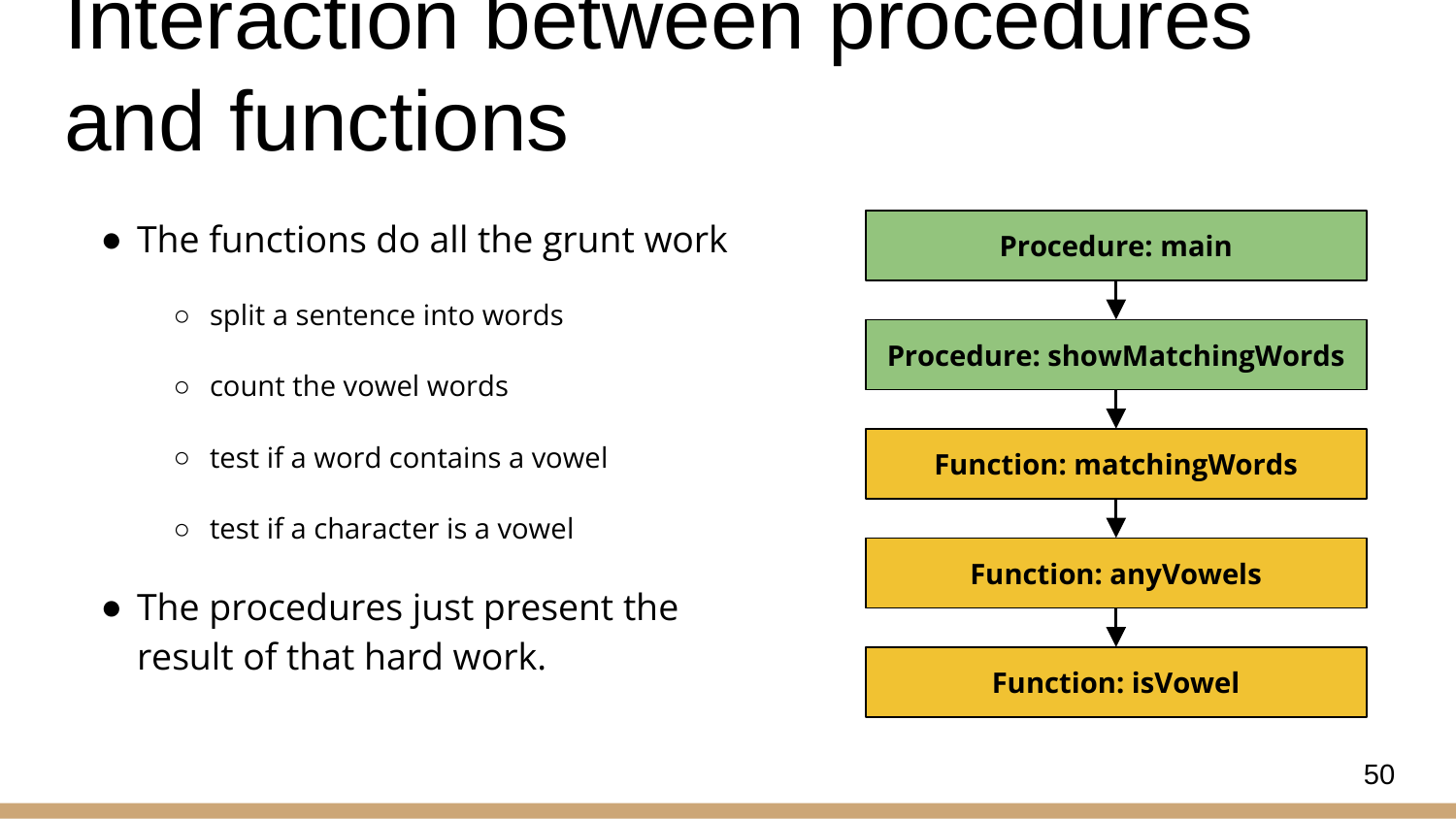

# Interaction between procedures and functions
The functions do all the grunt work
split a sentence into words
count the vowel words
test if a word contains a vowel
test if a character is a vowel
The procedures just present the result of that hard work.
Procedure: main
Procedure: showMatchingWords
Function: matchingWords
Function: anyVowels
Function: isVowel
50